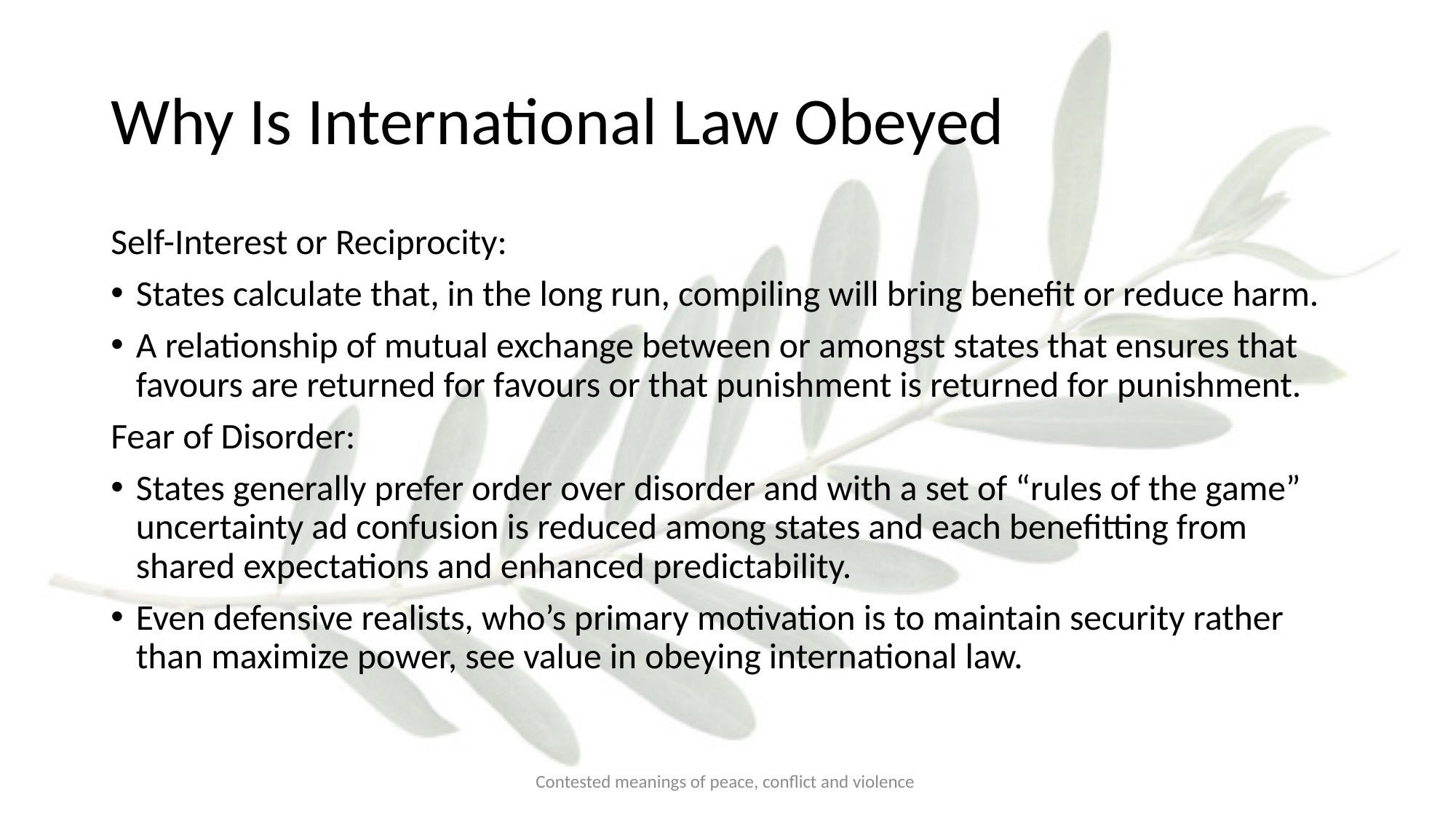

# Why Is International Law Obeyed
Self-Interest or Reciprocity:
States calculate that, in the long run, compiling will bring benefit or reduce harm.
A relationship of mutual exchange between or amongst states that ensures that favours are returned for favours or that punishment is returned for punishment.
Fear of Disorder:
States generally prefer order over disorder and with a set of “rules of the game” uncertainty ad confusion is reduced among states and each benefitting from shared expectations and enhanced predictability.
Even defensive realists, who’s primary motivation is to maintain security rather than maximize power, see value in obeying international law.
Contested meanings of peace, conflict and violence